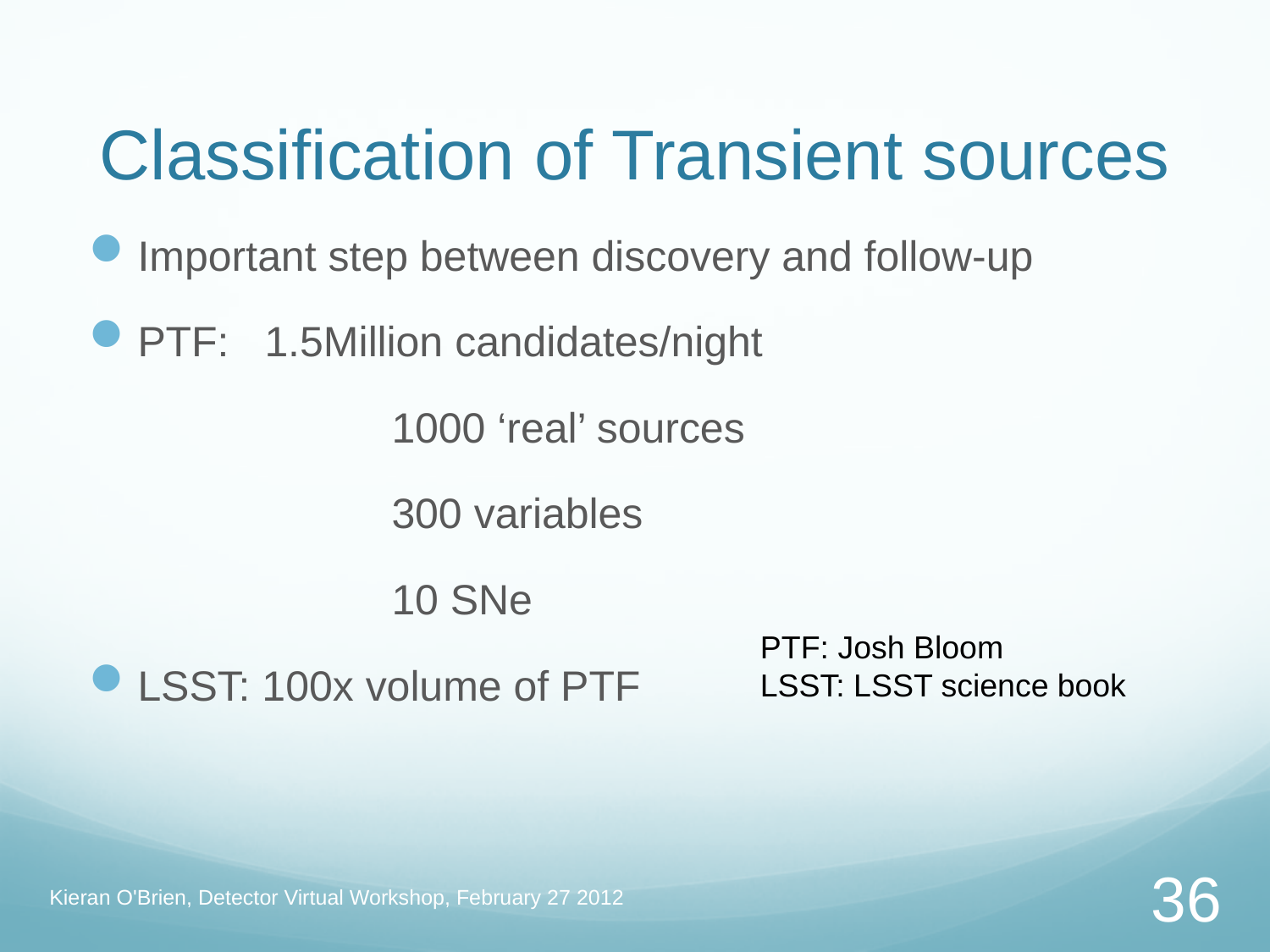

# Classification of Transient sources
Important step between discovery and follow-up
PTF:	1.5Million candidates/night
			1000 ‘real’ sources
			300 variables
			10 SNe
LSST: 100x volume of PTF
PTF: Josh Bloom
LSST: LSST science book
Kieran O'Brien, Detector Virtual Workshop, February 27 2012
36